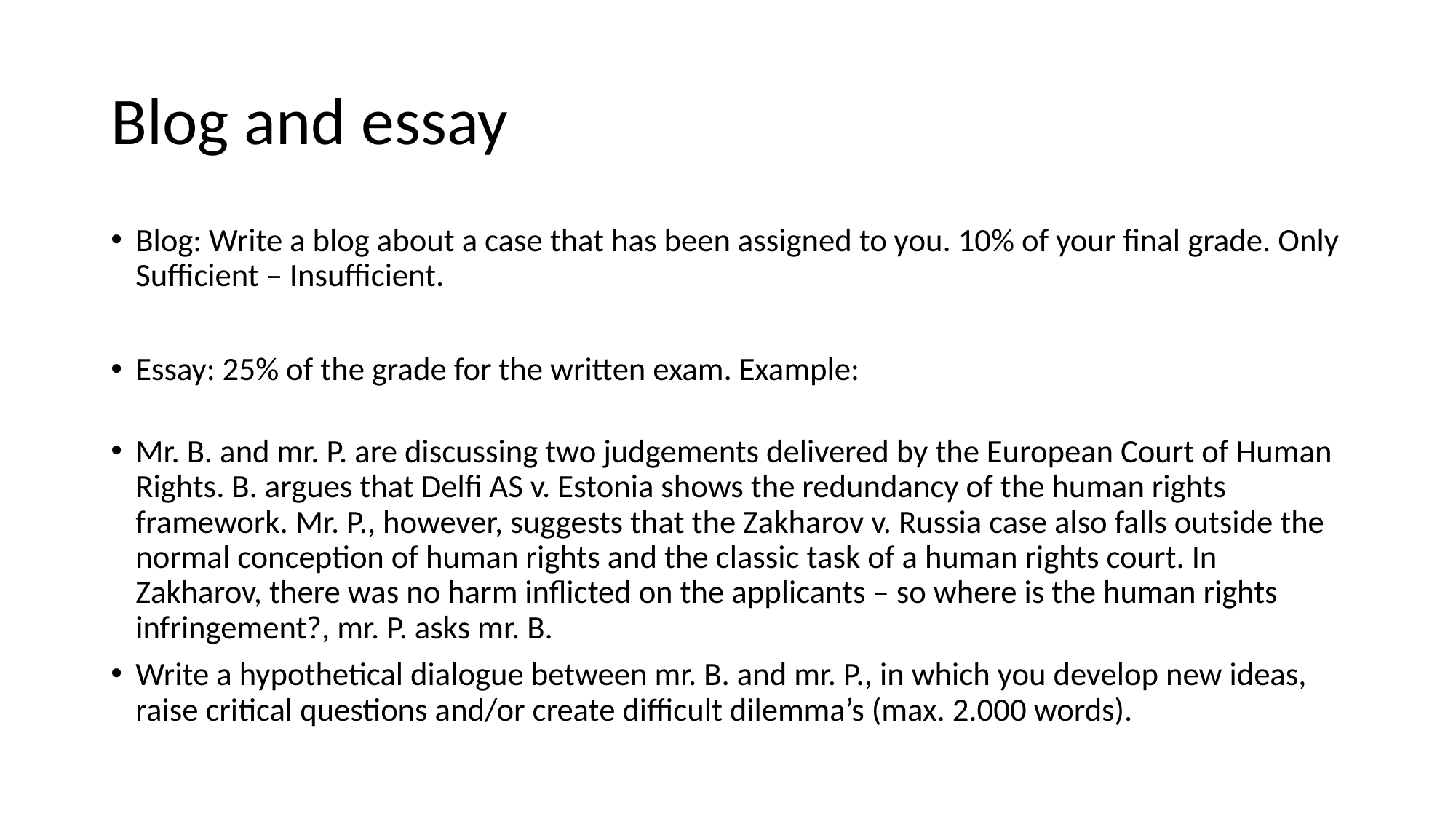

# Blog and essay
Blog: Write a blog about a case that has been assigned to you. 10% of your final grade. Only Sufficient – Insufficient.

Essay: 25% of the grade for the written exam. Example:
Mr. B. and mr. P. are discussing two judgements delivered by the European Court of Human Rights. B. argues that Delfi AS v. Estonia shows the redundancy of the human rights framework. Mr. P., however, suggests that the Zakharov v. Russia case also falls outside the normal conception of human rights and the classic task of a human rights court. In Zakharov, there was no harm inflicted on the applicants – so where is the human rights infringement?, mr. P. asks mr. B.
Write a hypothetical dialogue between mr. B. and mr. P., in which you develop new ideas, raise critical questions and/or create difficult dilemma’s (max. 2.000 words).